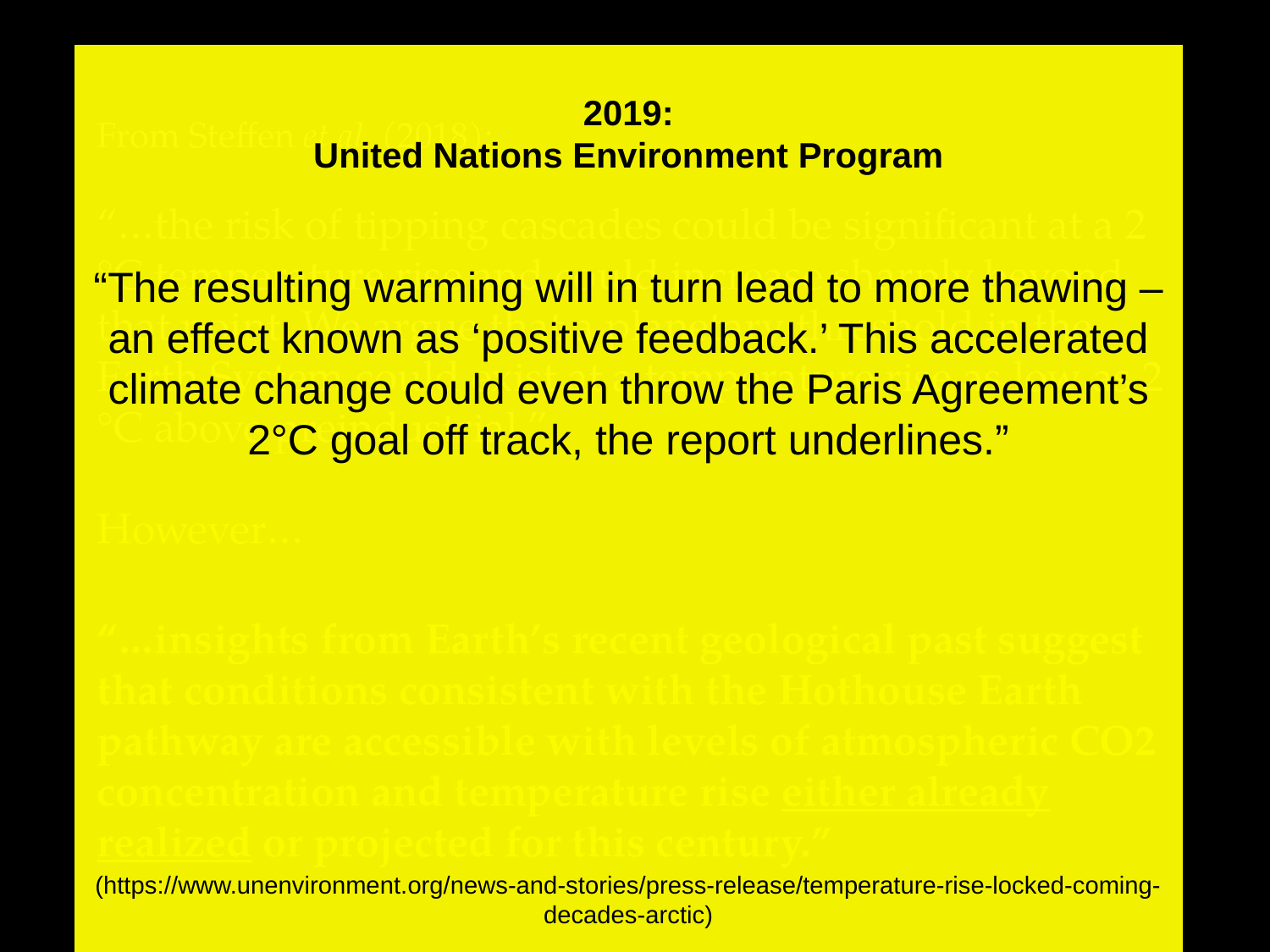

2019:
United Nations Environment Program

“The resulting warming will in turn lead to more thawing – an effect known as ‘positive feedback.’ This accelerated climate change could even throw the Paris Agreement’s 2°C goal off track, the report underlines.”

(https://www.unenvironment.org/news-and-stories/press-release/temperature-rise-locked-coming-decades-arctic)

From Steffen et al. (2018):

“…the risk of tipping cascades could be significant at a 2 °C temperature rise and could increase sharply beyond that point. We argue that a planetary threshold in the Earth System could exist at a temperature rise as low as 2 °C above preindustrial.”

However…

“…insights from Earth’s recent geological past suggest that conditions consistent with the Hothouse Earth pathway are accessible with levels of atmospheric CO2 concentration and temperature rise either already realized or projected for this century.”